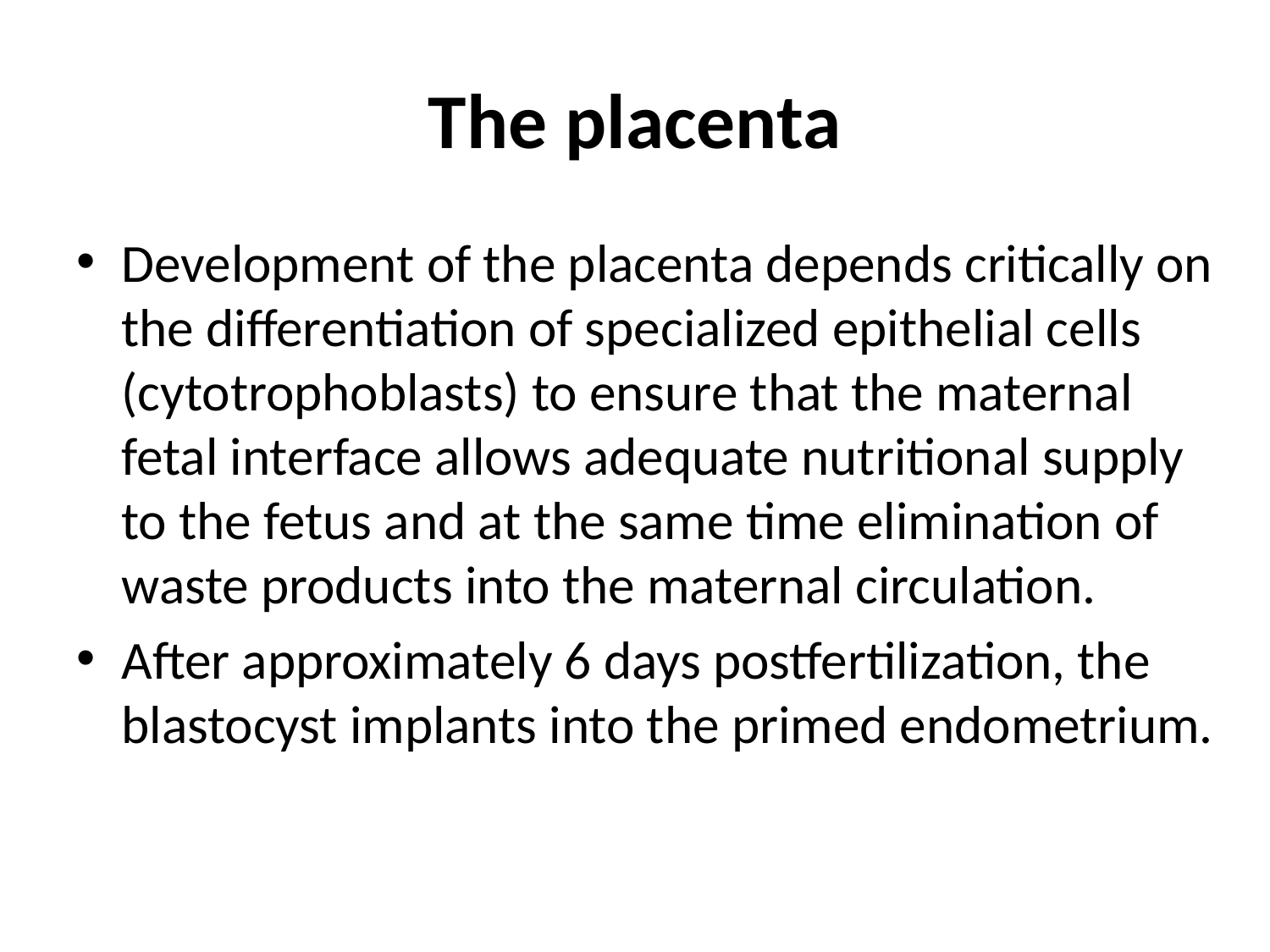

# The placenta
Development of the placenta depends critically on the differentiation of specialized epithelial cells (cytotrophoblasts) to ensure that the maternal fetal interface allows adequate nutritional supply to the fetus and at the same time elimination of waste products into the maternal circulation.
After approximately 6 days postfertilization, the blastocyst implants into the primed endometrium.